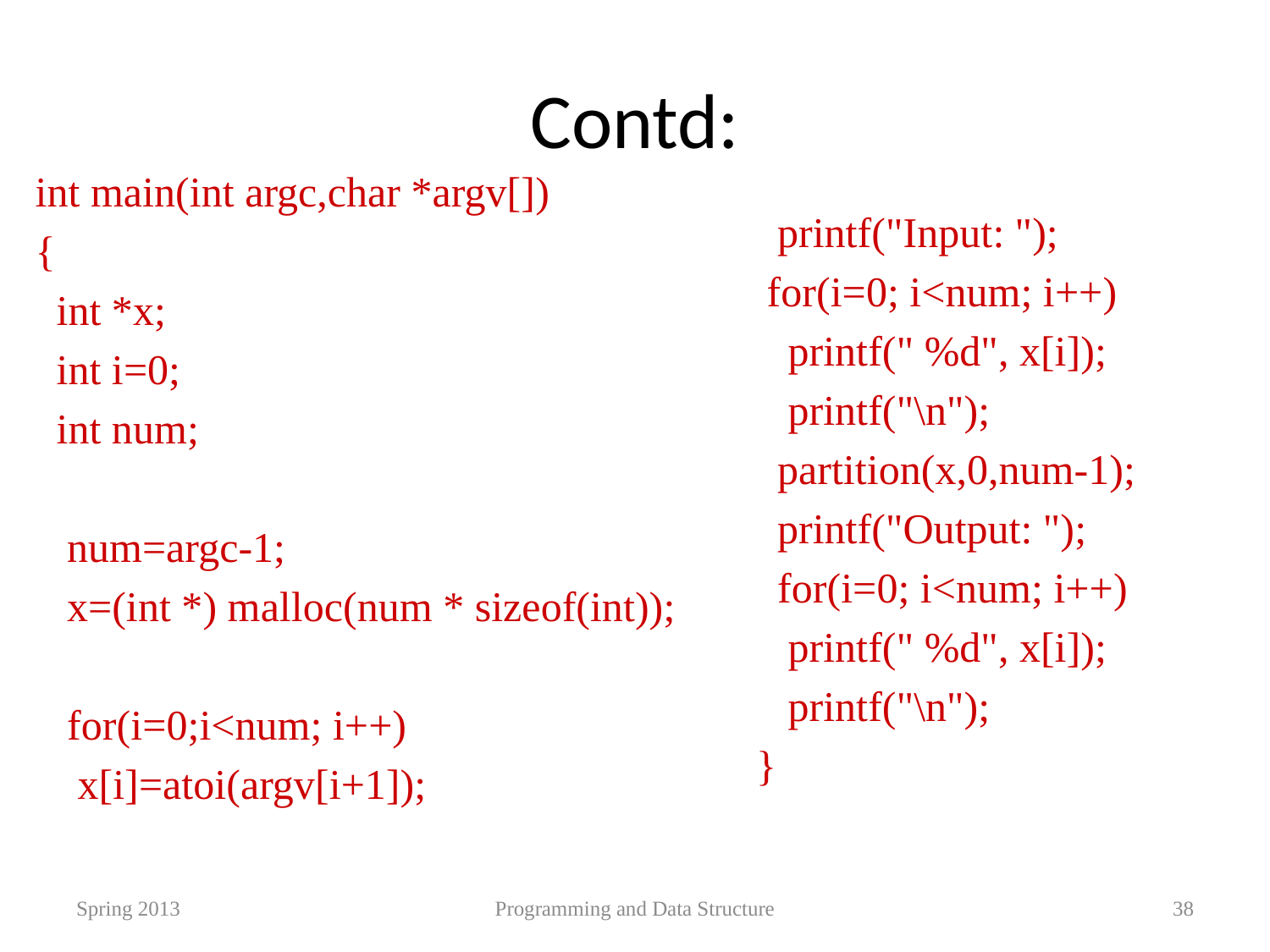

# Contd:
int main(int argc,char *argv[])
{
  int *x;
  int i=0;
  int num;

   num=argc-1;
   x=(int *) malloc(num * sizeof(int));

   for(i=0;i<num; i++)
    x[i]=atoi(argv[i+1]);

  printf("Input: ");
 for(i=0; i<num; i++)
   printf(" %d", x[i]);
   printf("\n");
  partition(x,0,num-1);
  printf("Output: ");
  for(i=0; i<num; i++)
   printf(" %d", x[i]);
   printf("\n");
}

Spring 2013
Programming and Data Structure
38